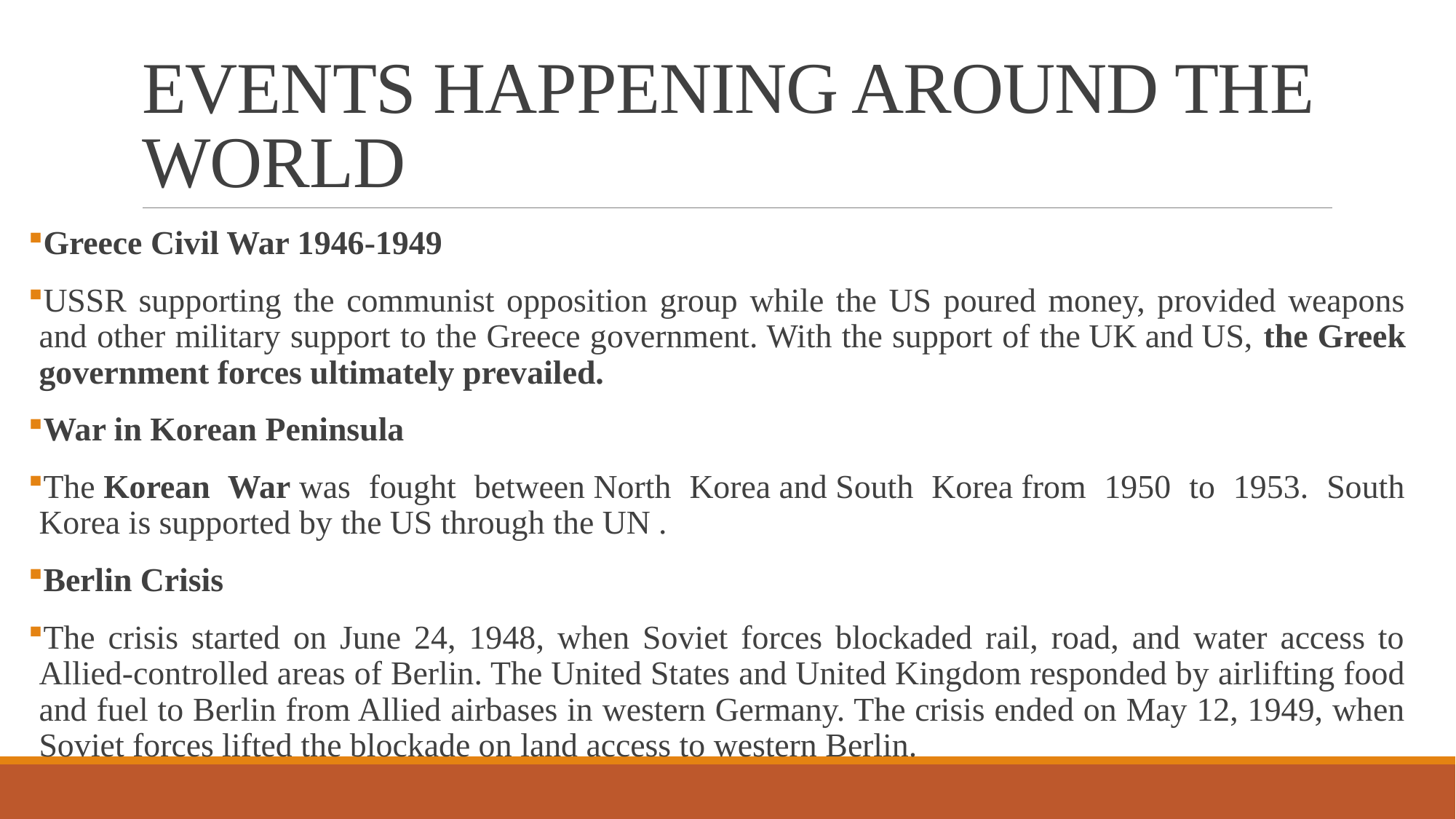

# EVENTS HAPPENING AROUND THE WORLD
Greece Civil War 1946-1949
USSR supporting the communist opposition group while the US poured money, provided weapons and other military support to the Greece government. With the support of the UK and US, the Greek government forces ultimately prevailed.
War in Korean Peninsula
The Korean War was fought between North Korea and South Korea from 1950 to 1953. South Korea is supported by the US through the UN .
Berlin Crisis
The crisis started on June 24, 1948, when Soviet forces blockaded rail, road, and water access to Allied-controlled areas of Berlin. The United States and United Kingdom responded by airlifting food and fuel to Berlin from Allied airbases in western Germany. The crisis ended on May 12, 1949, when Soviet forces lifted the blockade on land access to western Berlin.